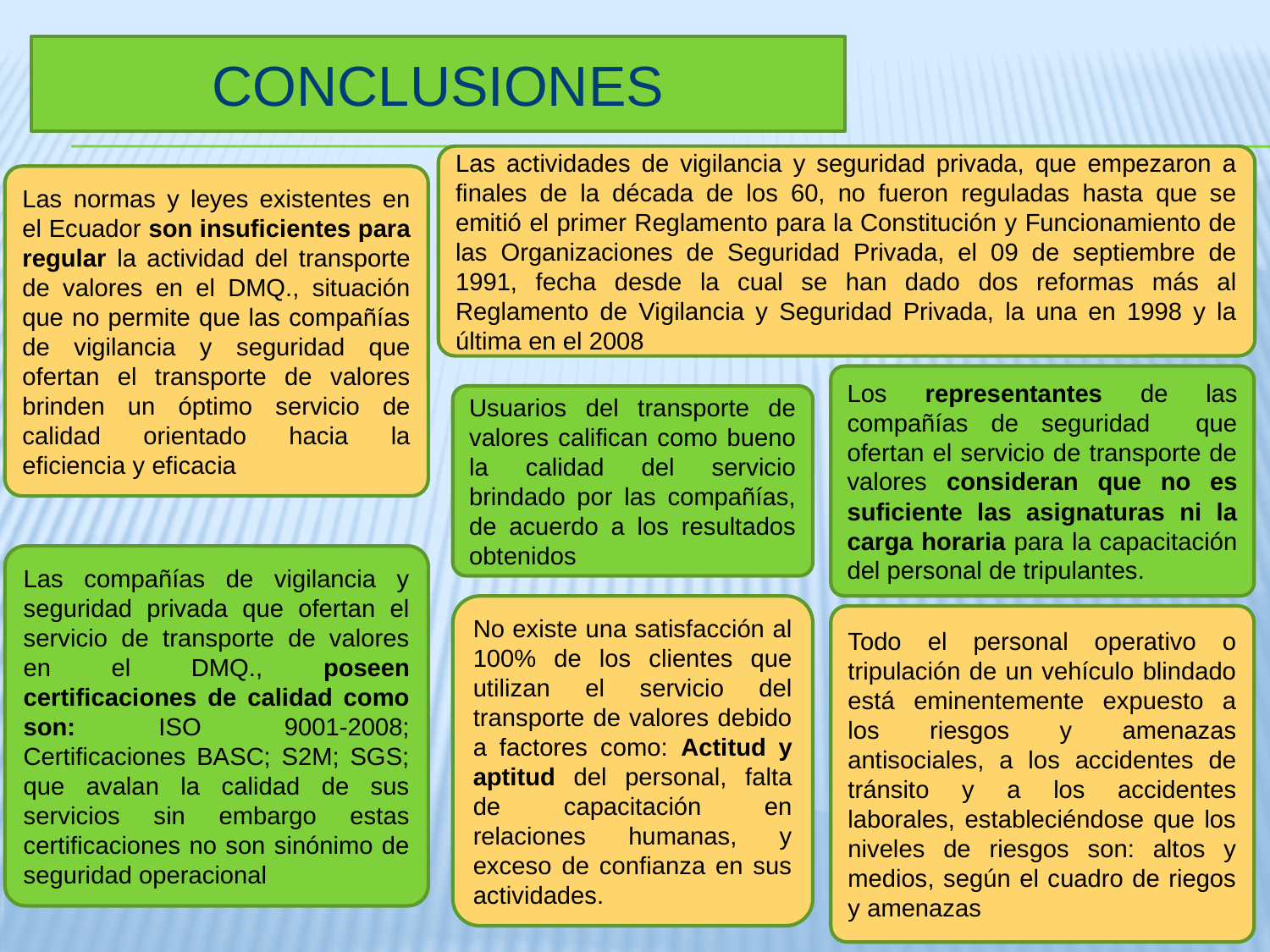

CONCLUSIONES
Las actividades de vigilancia y seguridad privada, que empezaron a finales de la década de los 60, no fueron reguladas hasta que se emitió el primer Reglamento para la Constitución y Funcionamiento de las Organizaciones de Seguridad Privada, el 09 de septiembre de 1991, fecha desde la cual se han dado dos reformas más al Reglamento de Vigilancia y Seguridad Privada, la una en 1998 y la última en el 2008
Las normas y leyes existentes en el Ecuador son insuficientes para regular la actividad del transporte de valores en el DMQ., situación que no permite que las compañías de vigilancia y seguridad que ofertan el transporte de valores brinden un óptimo servicio de calidad orientado hacia la eficiencia y eficacia
Los representantes de las compañías de seguridad  que ofertan el servicio de transporte de valores consideran que no es suficiente las asignaturas ni la carga horaria para la capacitación del personal de tripulantes.
Usuarios del transporte de valores califican como bueno la calidad del servicio brindado por las compañías, de acuerdo a los resultados obtenidos
Las compañías de vigilancia y seguridad privada que ofertan el servicio de transporte de valores en el DMQ., poseen certificaciones de calidad como son: ISO 9001-2008; Certificaciones BASC; S2M; SGS; que avalan la calidad de sus servicios sin embargo estas certificaciones no son sinónimo de seguridad operacional
No existe una satisfacción al 100% de los clientes que utilizan el servicio del transporte de valores debido a factores como: Actitud y aptitud del personal, falta de capacitación en relaciones humanas, y exceso de confianza en sus actividades.
Todo el personal operativo o tripulación de un vehículo blindado está eminentemente expuesto a los riesgos y amenazas antisociales, a los accidentes de tránsito y a los accidentes laborales, estableciéndose que los niveles de riesgos son: altos y medios, según el cuadro de riegos y amenazas